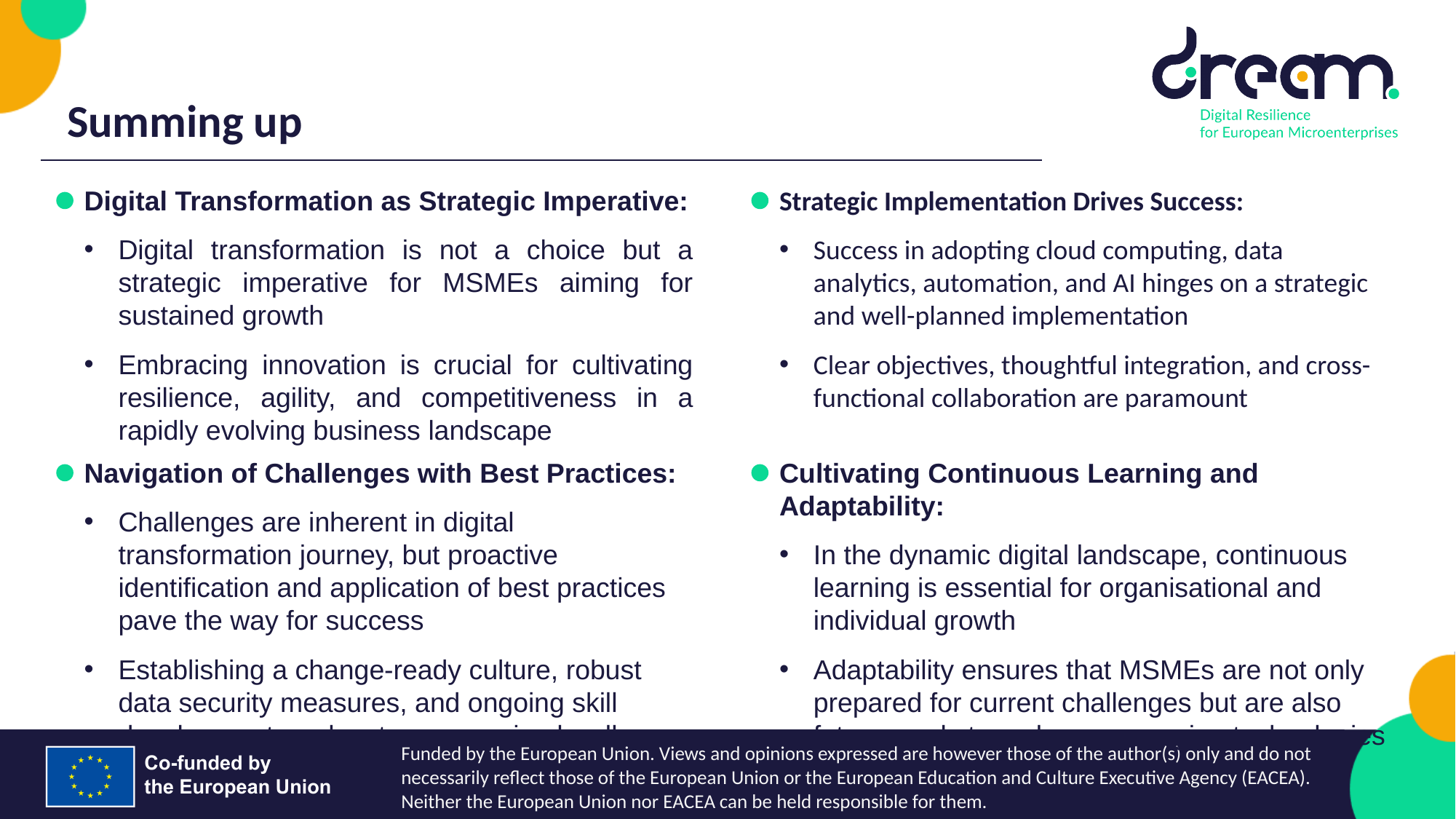

Summing up
Digital Transformation as Strategic Imperative:

Digital transformation is not a choice but a strategic imperative for MSMEs aiming for sustained growth

Embracing innovation is crucial for cultivating resilience, agility, and competitiveness in a rapidly evolving business landscape
Strategic Implementation Drives Success:

Success in adopting cloud computing, data analytics, automation, and AI hinges on a strategic and well-planned implementation

Clear objectives, thoughtful integration, and cross-functional collaboration are paramount

Navigation of Challenges with Best Practices:

Challenges are inherent in digital transformation journey, but proactive identification and application of best practices pave the way for success

Establishing a change-ready culture, robust data security measures, and ongoing skill development are key to overcoming hurdles
Cultivating Continuous Learning and Adaptability:

In the dynamic digital landscape, continuous learning is essential for organisational and individual growth

Adaptability ensures that MSMEs are not only prepared for current challenges but are also future-ready to embrace emerging technologies